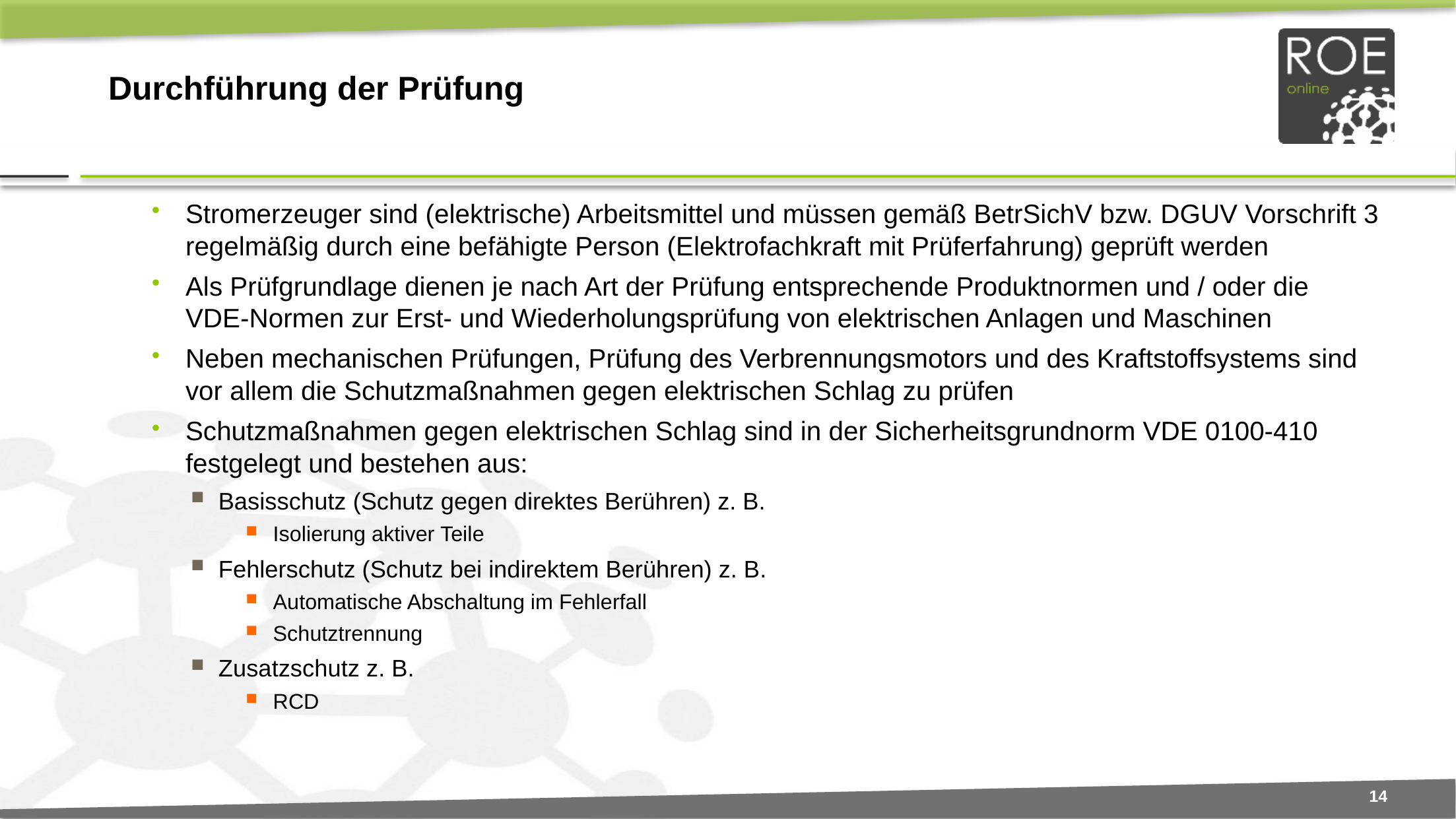

# Durchführung der Prüfung
Stromerzeuger sind (elektrische) Arbeitsmittel und müssen gemäß BetrSichV bzw. DGUV Vorschrift 3 regelmäßig durch eine befähigte Person (Elektrofachkraft mit Prüferfahrung) geprüft werden
Als Prüfgrundlage dienen je nach Art der Prüfung entsprechende Produktnormen und / oder die VDE-Normen zur Erst- und Wiederholungsprüfung von elektrischen Anlagen und Maschinen
Neben mechanischen Prüfungen, Prüfung des Verbrennungsmotors und des Kraftstoffsystems sind vor allem die Schutzmaßnahmen gegen elektrischen Schlag zu prüfen
Schutzmaßnahmen gegen elektrischen Schlag sind in der Sicherheitsgrundnorm VDE 0100-410 festgelegt und bestehen aus:
Basisschutz (Schutz gegen direktes Berühren) z. B.
Isolierung aktiver Teile
Fehlerschutz (Schutz bei indirektem Berühren) z. B.
Automatische Abschaltung im Fehlerfall
Schutztrennung
Zusatzschutz z. B.
RCD

14